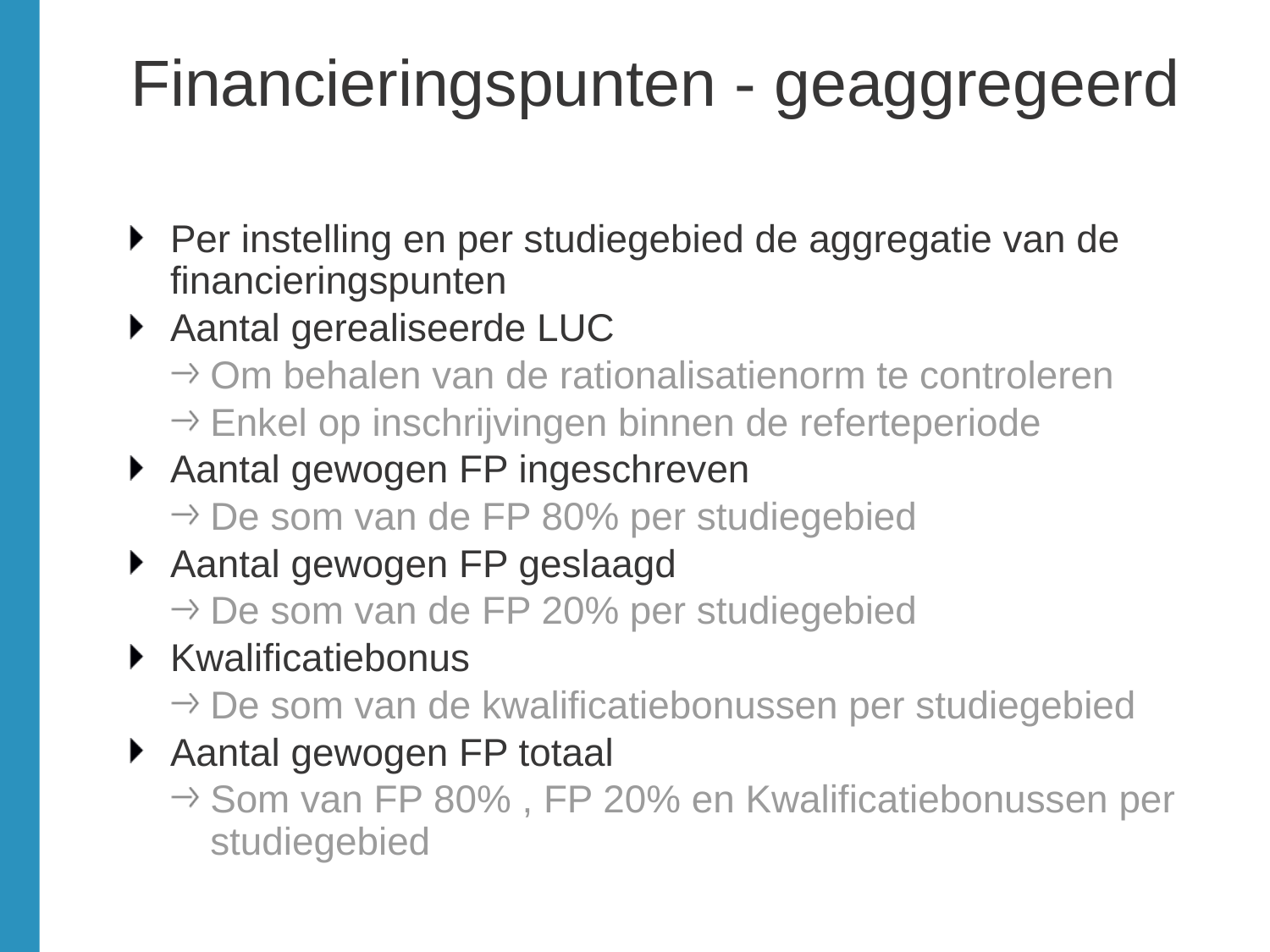

# Financieringspunten - geaggregeerd
Per instelling en per studiegebied de aggregatie van de financieringspunten
Aantal gerealiseerde LUC
Om behalen van de rationalisatienorm te controleren
Enkel op inschrijvingen binnen de referteperiode
Aantal gewogen FP ingeschreven
De som van de FP 80% per studiegebied
Aantal gewogen FP geslaagd
De som van de FP 20% per studiegebied
Kwalificatiebonus
De som van de kwalificatiebonussen per studiegebied
Aantal gewogen FP totaal
Som van FP 80% , FP 20% en Kwalificatiebonussen per studiegebied